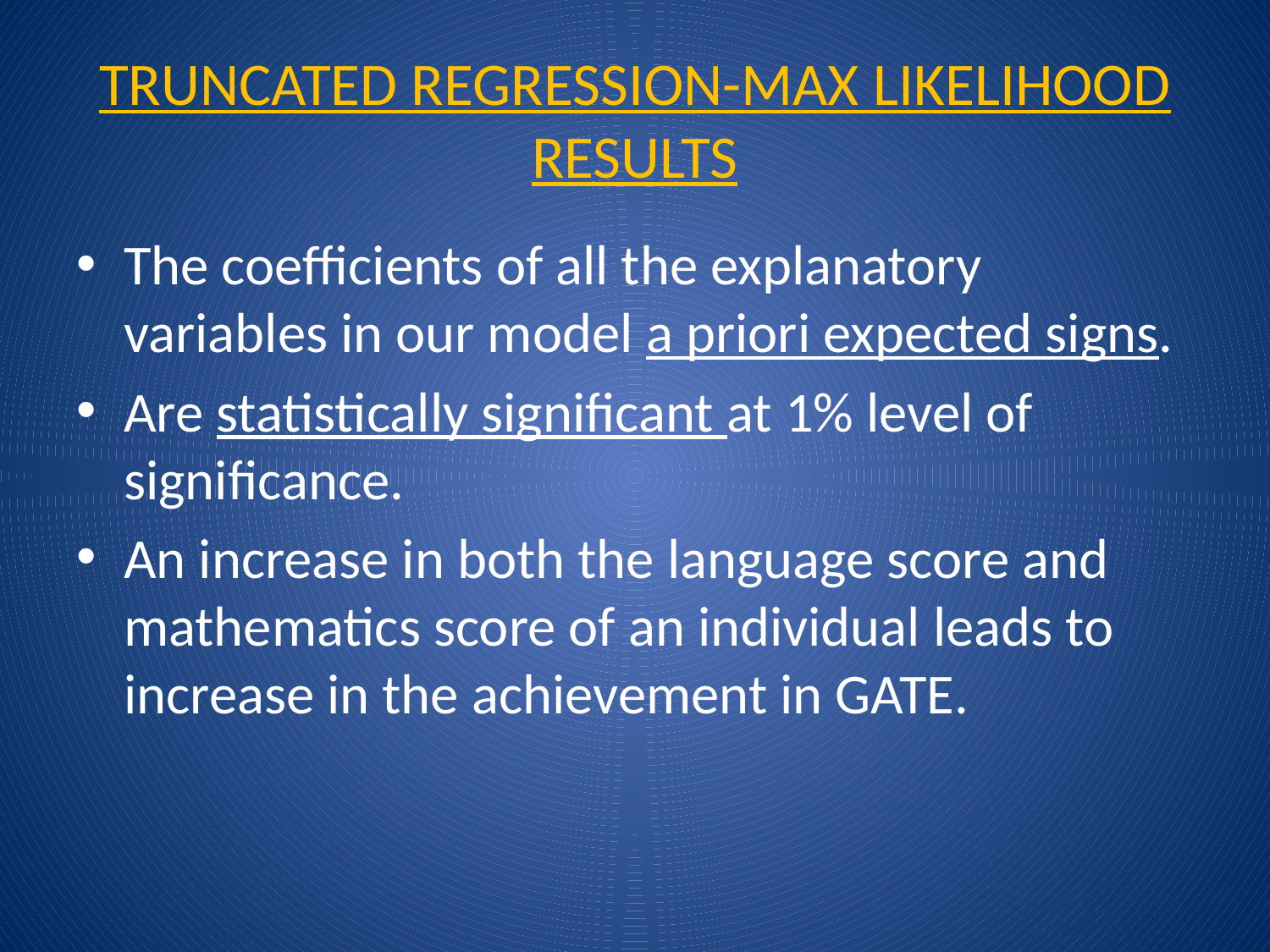

# Truncated regression-max likelihood results
The coefficients of all the explanatory variables in our model a priori expected signs.
Are statistically significant at 1% level of significance.
An increase in both the language score and mathematics score of an individual leads to increase in the achievement in GATE.